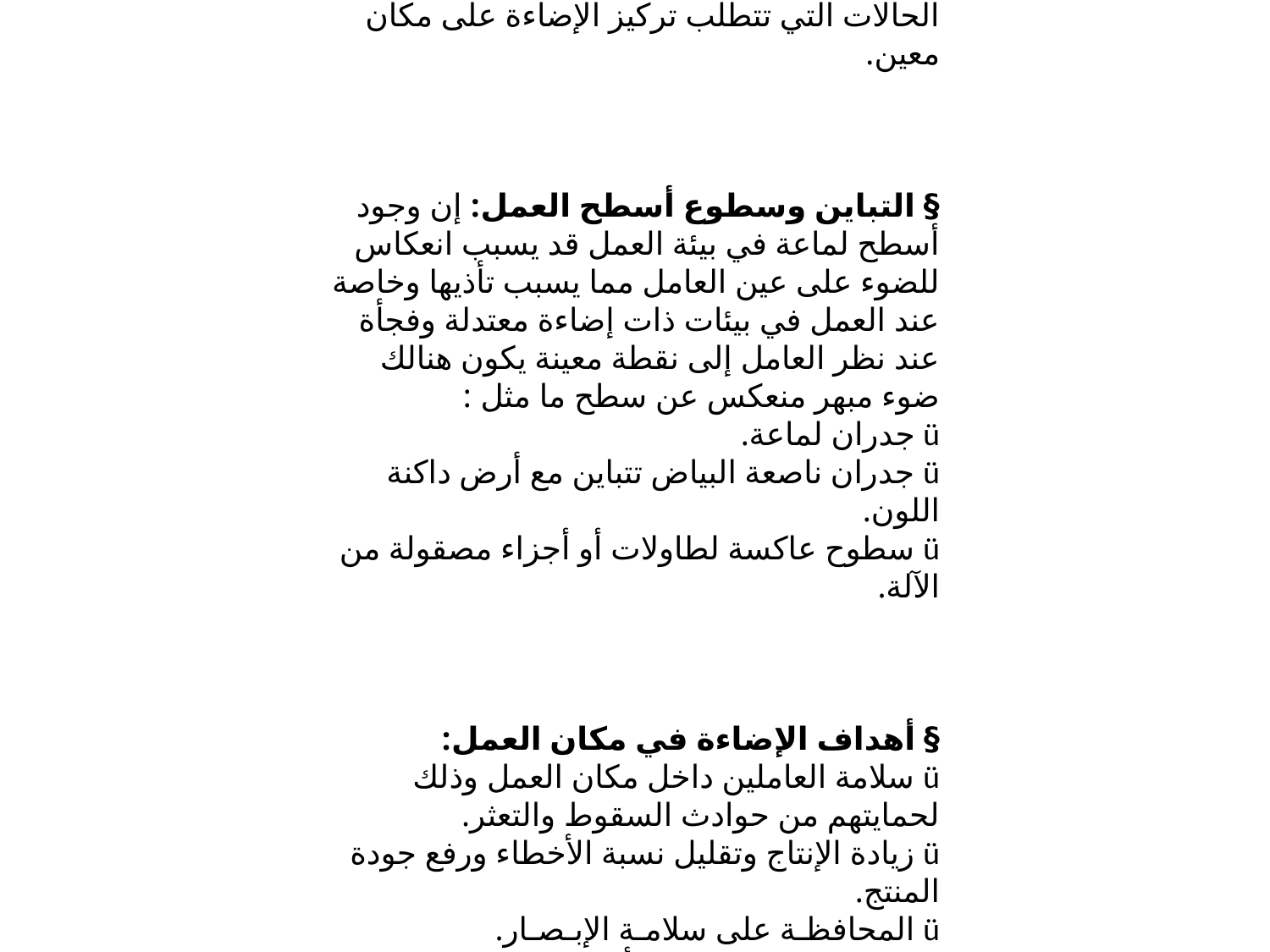

العامل بعكس اتجاه اليد التي يستعملها. إلا في الحالات التي تتطلب تركيز الإضاءة على مكان معين.
§ التباين وسطوع أسطح العمل: إن وجود أسطح لماعة في بيئة العمل قد يسبب انعكاس للضوء على عين العامل مما يسبب تأذيها وخاصة عند العمل في بيئات ذات إضاءة معتدلة وفجأة عند نظر العامل إلى نقطة معينة يكون هنالك ضوء مبهر منعكس عن سطح ما مثل :
ü جدران لماعة.
ü جدران ناصعة البياض تتباين مع أرض داكنة اللون.
ü سطوح عاكسة لطاولات أو أجزاء مصقولة من الآلة.
§ أهداف الإضاءة في مكان العمل:
ü سلامة العاملين داخل مكان العمل وذلك لحمايتهم من حوادث السقوط والتعثر.
ü زيادة الإنتاج وتقليل نسبة الأخطاء ورفع جودة المنتج.
ü المحافظـة على سلامـة الإبـصـار.
ü المحافظة على نظافة أماكن العمل.
ü تـوفـيـر أنسـب الظـروف للرؤيــة.